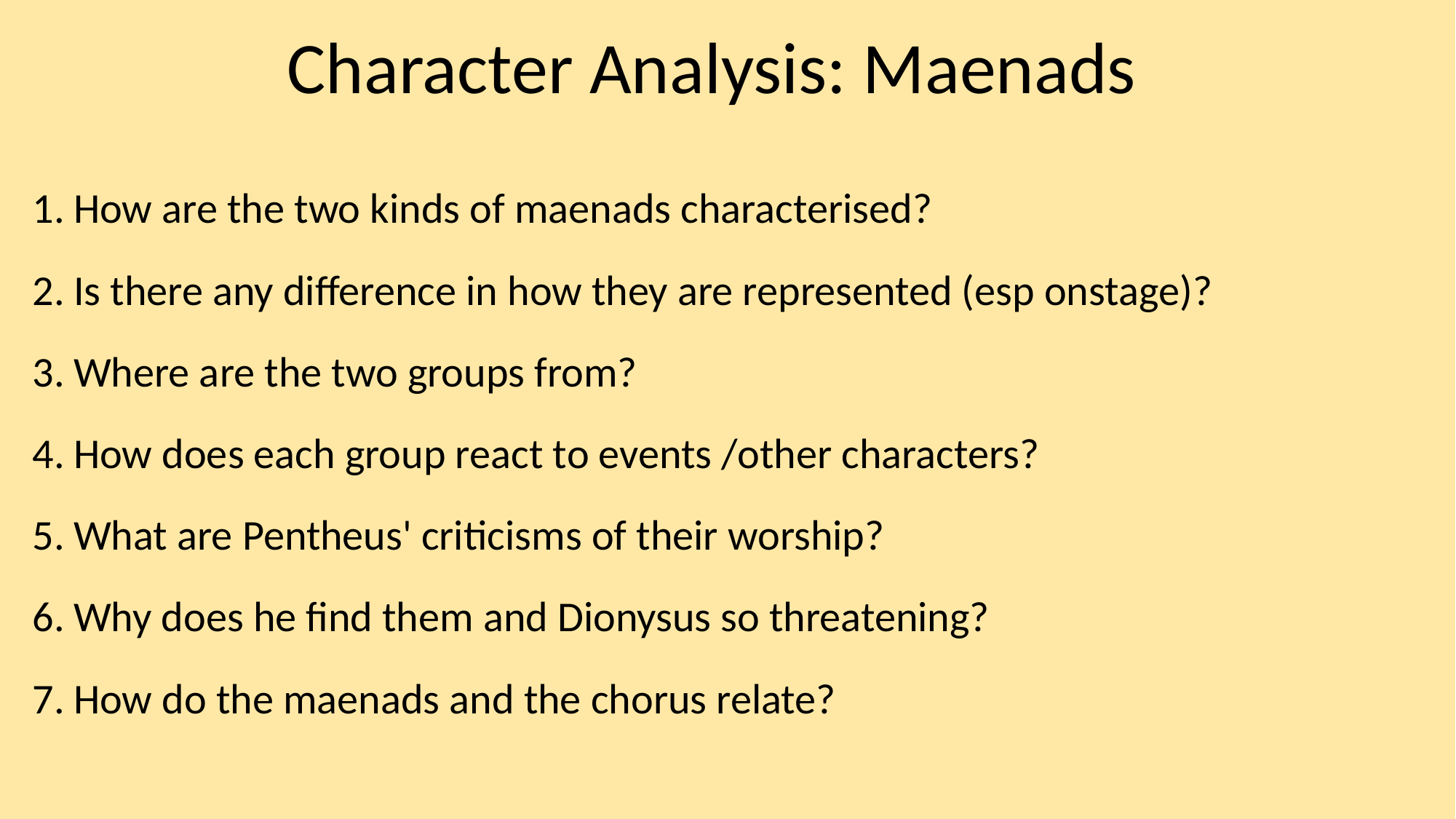

# Character Analysis: Maenads
How are the two kinds of maenads characterised?
Is there any difference in how they are represented (esp onstage)?
Where are the two groups from?
How does each group react to events /other characters?
What are Pentheus' criticisms of their worship?
Why does he find them and Dionysus so threatening?
How do the maenads and the chorus relate?